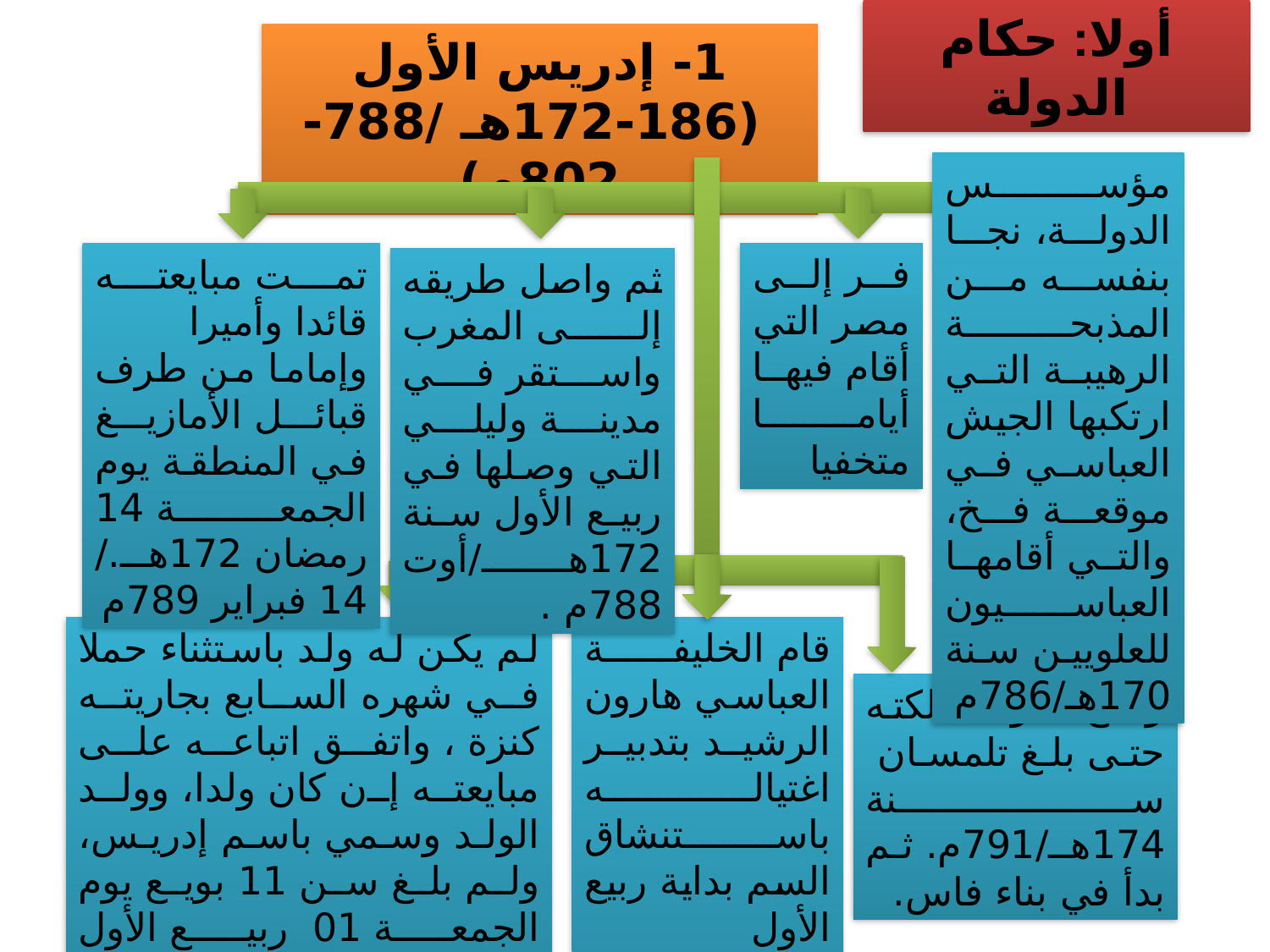

1- إدريس الأول
 (172-186هـ /788-802م)

أولا: حكام الدولة
فر إلى مصر التي أقام فيها أياما متخفيا
تمت مبايعته قائدا وأميرا وإماما من طرف قبائل الأمازيغ في المنطقة يوم الجمعة 14 رمضان 172هـ./ 14 فبراير 789م
مؤسس الدولة، نجا بنفسه من المذبحة الرهيبة التي ارتكبها الجيش العباسي في موقعة فخ، والتي أقامها العباسيون للعلويين سنة 170هـ/786م
ثم واصل طريقه إلى المغرب واستقر في مدينة وليلي التي وصلها في ربيع الأول سنة 172هـ/أوت 788م .
لم يكن له ولد باستثناء حملا في شهره السابع بجاريته كنزة ، واتفق اتباعه على مبايعته إن كان ولدا، وولد الولد وسمي باسم إدريس، ولم بلغ سن 11 بويع يوم الجمعة 01  ربيع الأول 186هـ/10 مارس 802م
قام الخليفة العباسي هارون الرشيد بتدبير اغتياله باستنشاق السم بداية ربيع الأول 175هـ/07 جويلية 791م.
وسع حدود مملكته حتى بلغ تلمسان  سنة 174هـ/791م. ثم بدأ في بناء فاس.